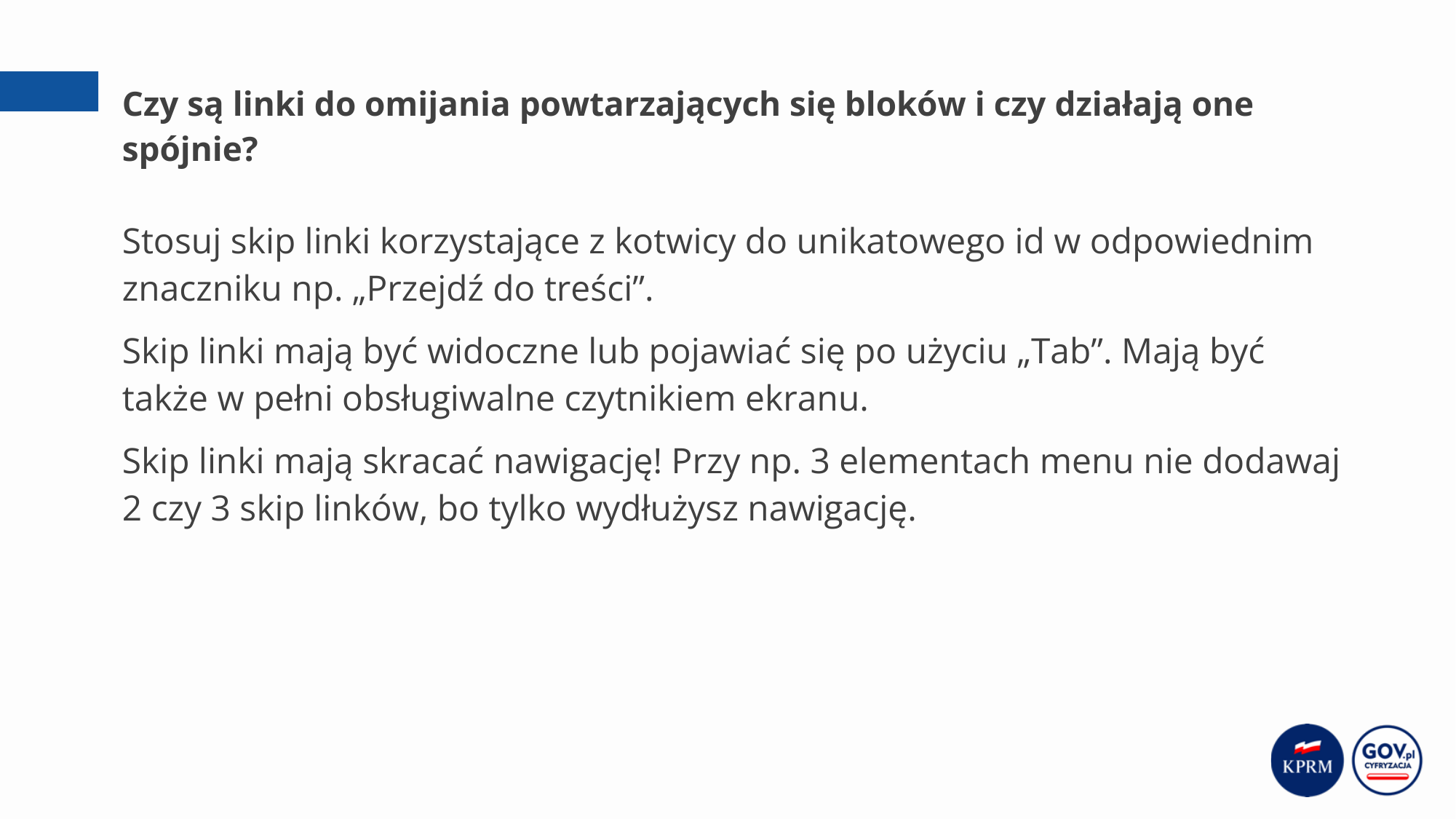

# Czy są linki do omijania powtarzających się bloków i czy działają one spójnie?
Stosuj skip linki korzystające z kotwicy do unikatowego id w odpowiednim znaczniku np. „Przejdź do treści”.
Skip linki mają być widoczne lub pojawiać się po użyciu „Tab”. Mają być także w pełni obsługiwalne czytnikiem ekranu.
Skip linki mają skracać nawigację! Przy np. 3 elementach menu nie dodawaj 2 czy 3 skip linków, bo tylko wydłużysz nawigację.